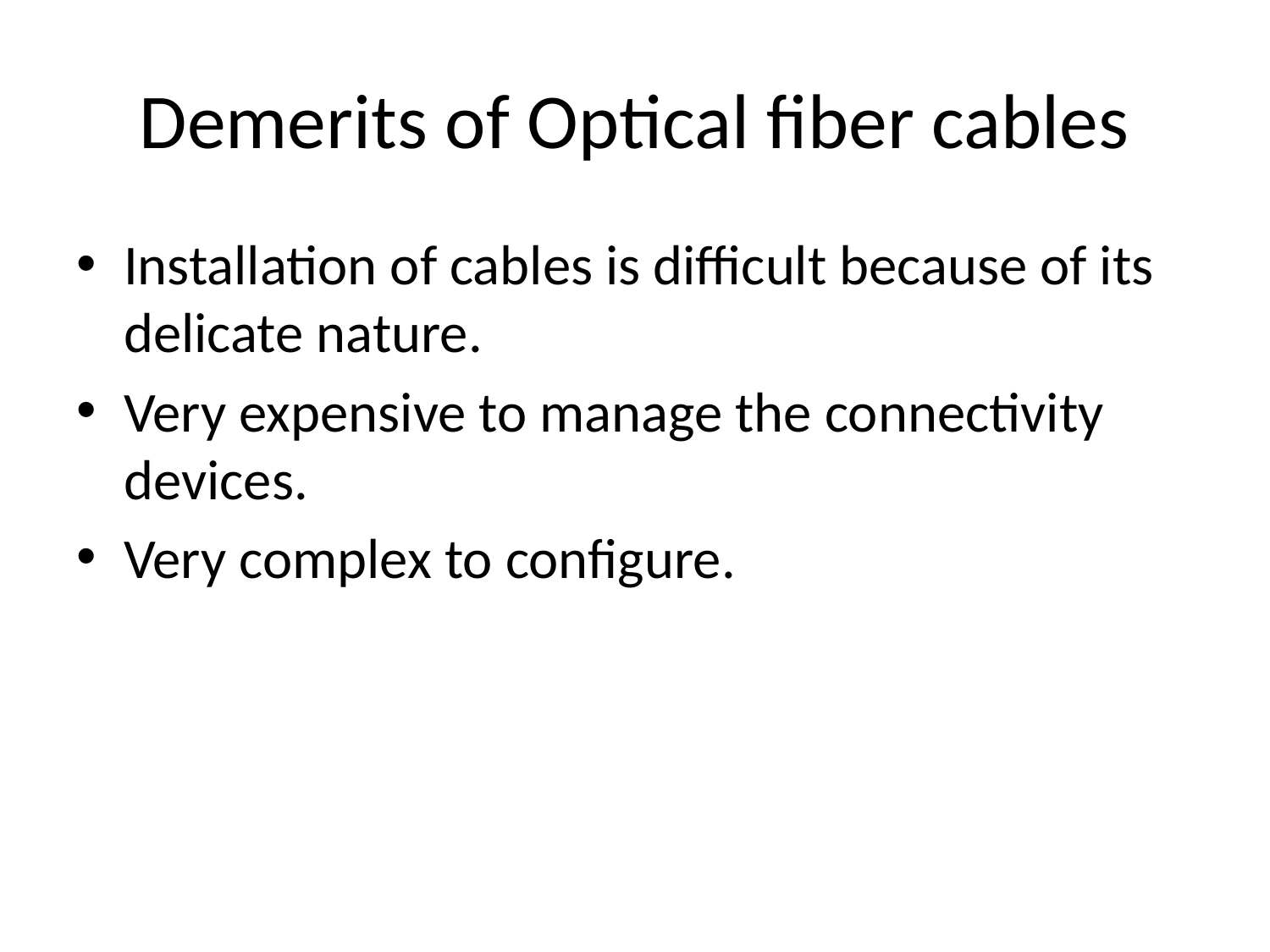

# Demerits of Optical fiber cables
Installation of cables is difficult because of its delicate nature.
Very expensive to manage the connectivity devices.
Very complex to configure.